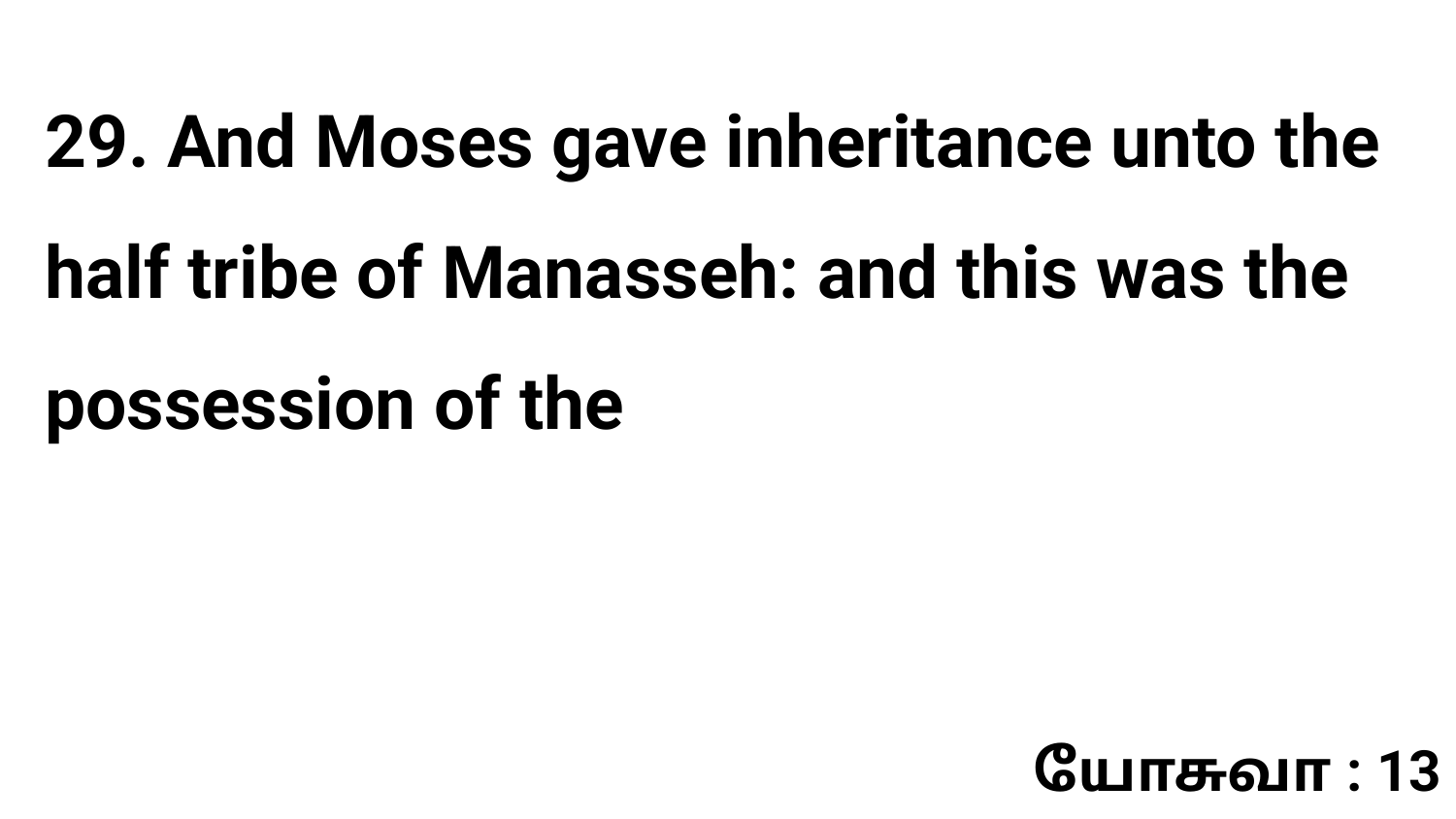

29. And Moses gave inheritance unto the half tribe of Manasseh: and this was the possession of the
யோசுவா : 13